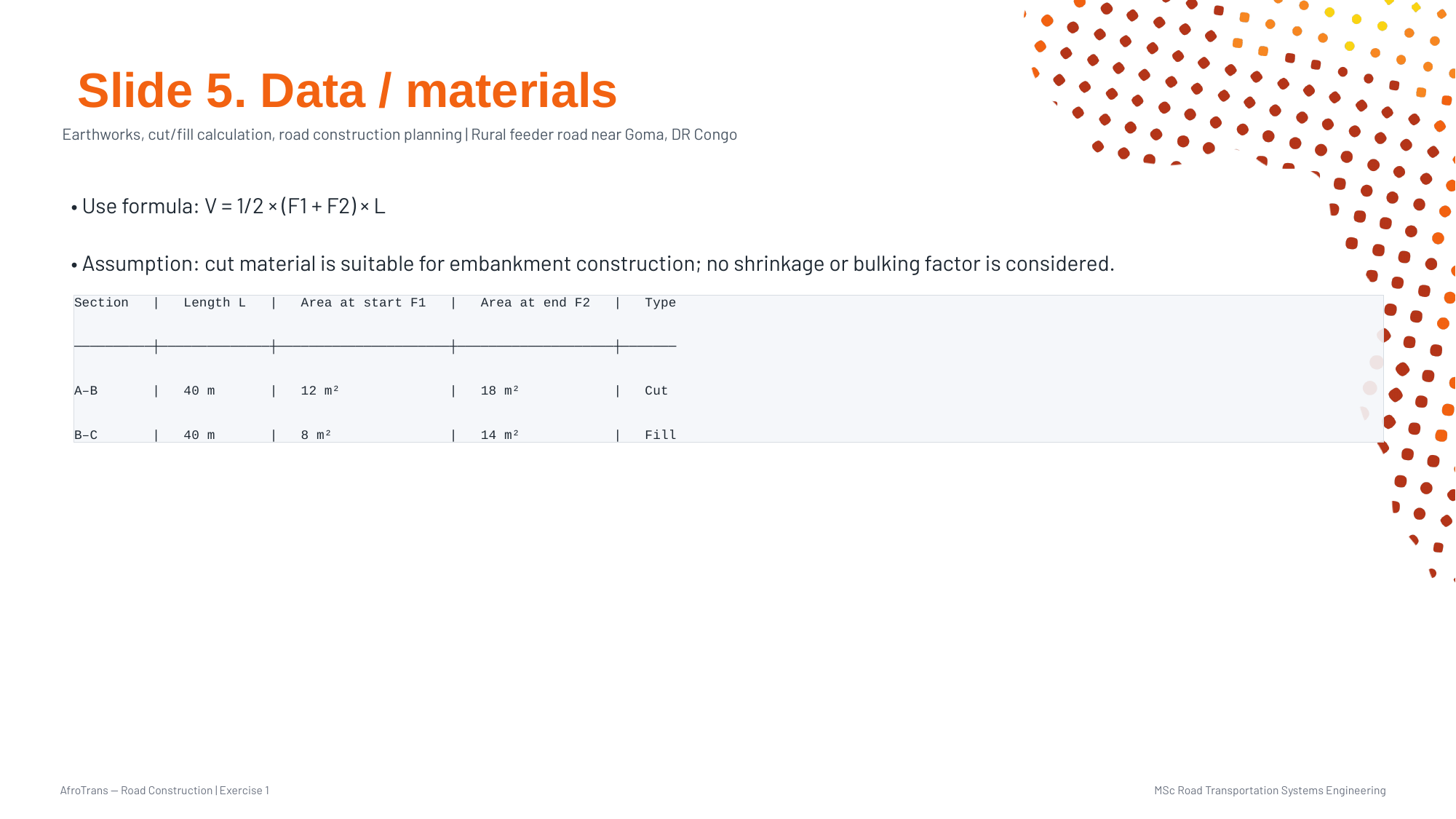

# Slide 5. Data / materials
Earthworks, cut/fill calculation, road construction planning | Rural feeder road near Goma, DR Congo
• Use formula: V = 1/2 × (F1 + F2) × L
• Assumption: cut material is suitable for embankment construction; no shrinkage or bulking factor is considered.
Section   |   Length L   |   Area at start F1   |   Area at end F2   |   Type
──────────┼──────────────┼──────────────────────┼────────────────────┼───────
A–B       |   40 m       |   12 m²              |   18 m²            |   Cut
B–C       |   40 m       |   8 m²               |   14 m²            |   Fill
AfroTrans — Road Construction | Exercise 1
MSc Road Transportation Systems Engineering